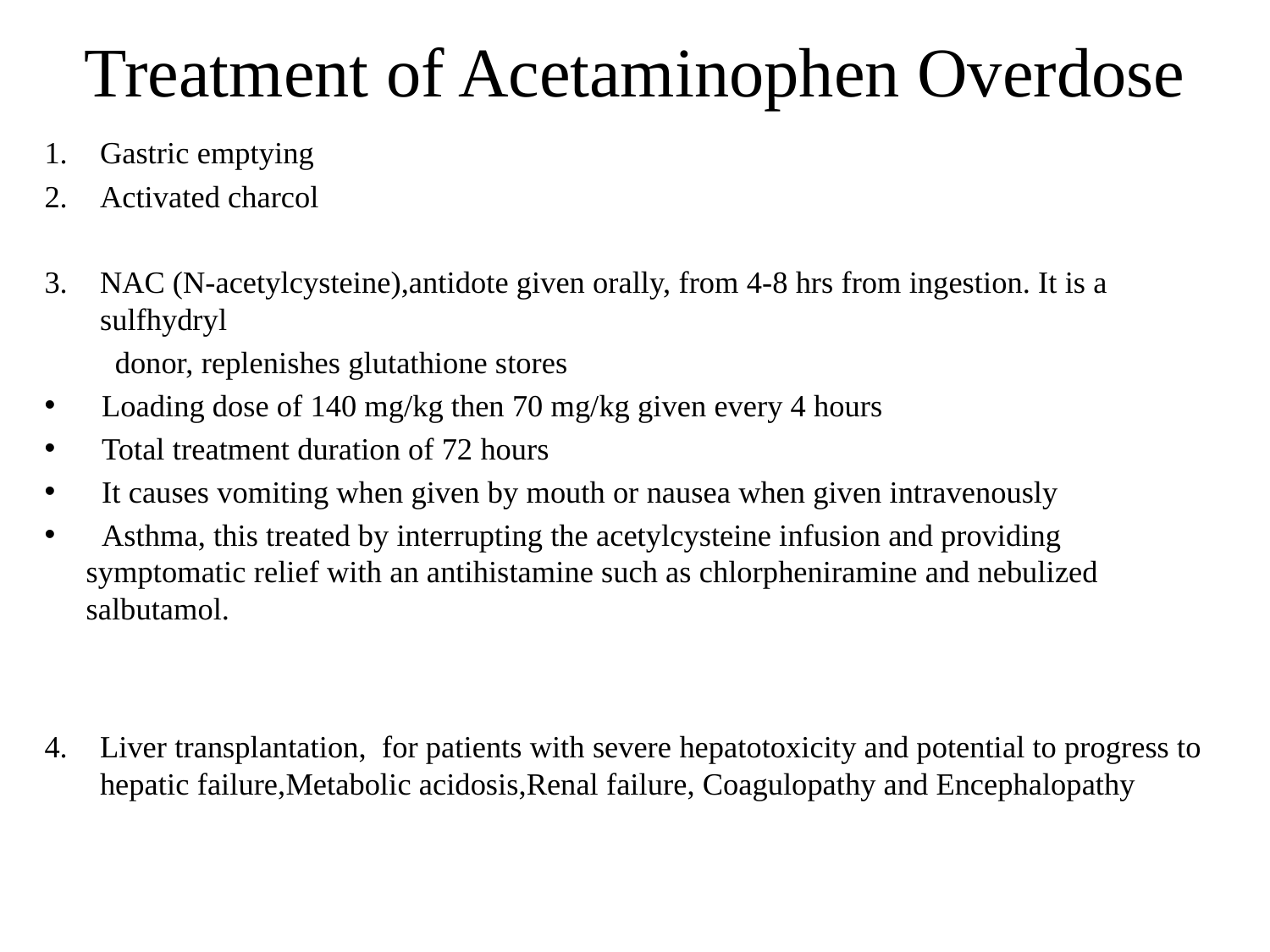

# Treatment of Acetaminophen Overdose
Gastric emptying
Activated charcol

NAC (N-acetylcysteine),antidote given orally, from 4-8 hrs from ingestion. It is a sulfhydryl
         donor, replenishes glutathione stores
  Loading dose of 140 mg/kg then 70 mg/kg given every 4 hours
  Total treatment duration of 72 hours
  It causes vomiting when given by mouth or nausea when given intravenously
  Asthma, this treated by interrupting the acetylcysteine infusion and providing   symptomatic relief with an antihistamine such as chlorpheniramine and nebulized salbutamol.

Liver transplantation,  for patients with severe hepatotoxicity and potential to progress to hepatic failure,Metabolic acidosis,Renal failure, Coagulopathy and Encephalopathy